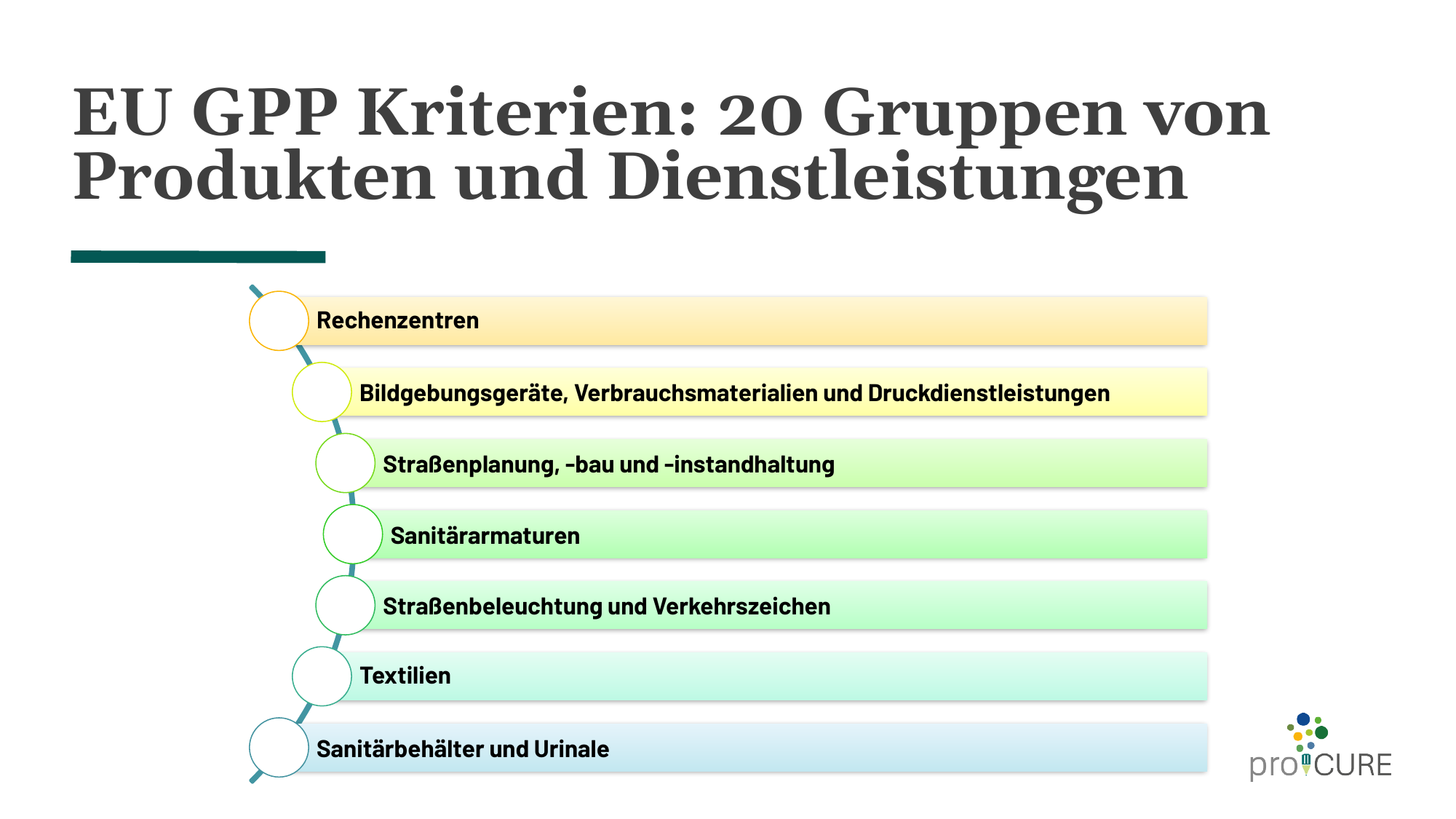

# EU GPP Kriterien: 20 Gruppen von Produkten und Dienstleistungen

Rechenzentren

Bildgebungsgeräte, Verbrauchsmaterialien und Druckdienstleistungen

Straßenplanung, -bau und -instandhaltung

Sanitärarmaturen

Straßenbeleuchtung und Verkehrszeichen

Textilien

Sanitärbehälter und Urinale